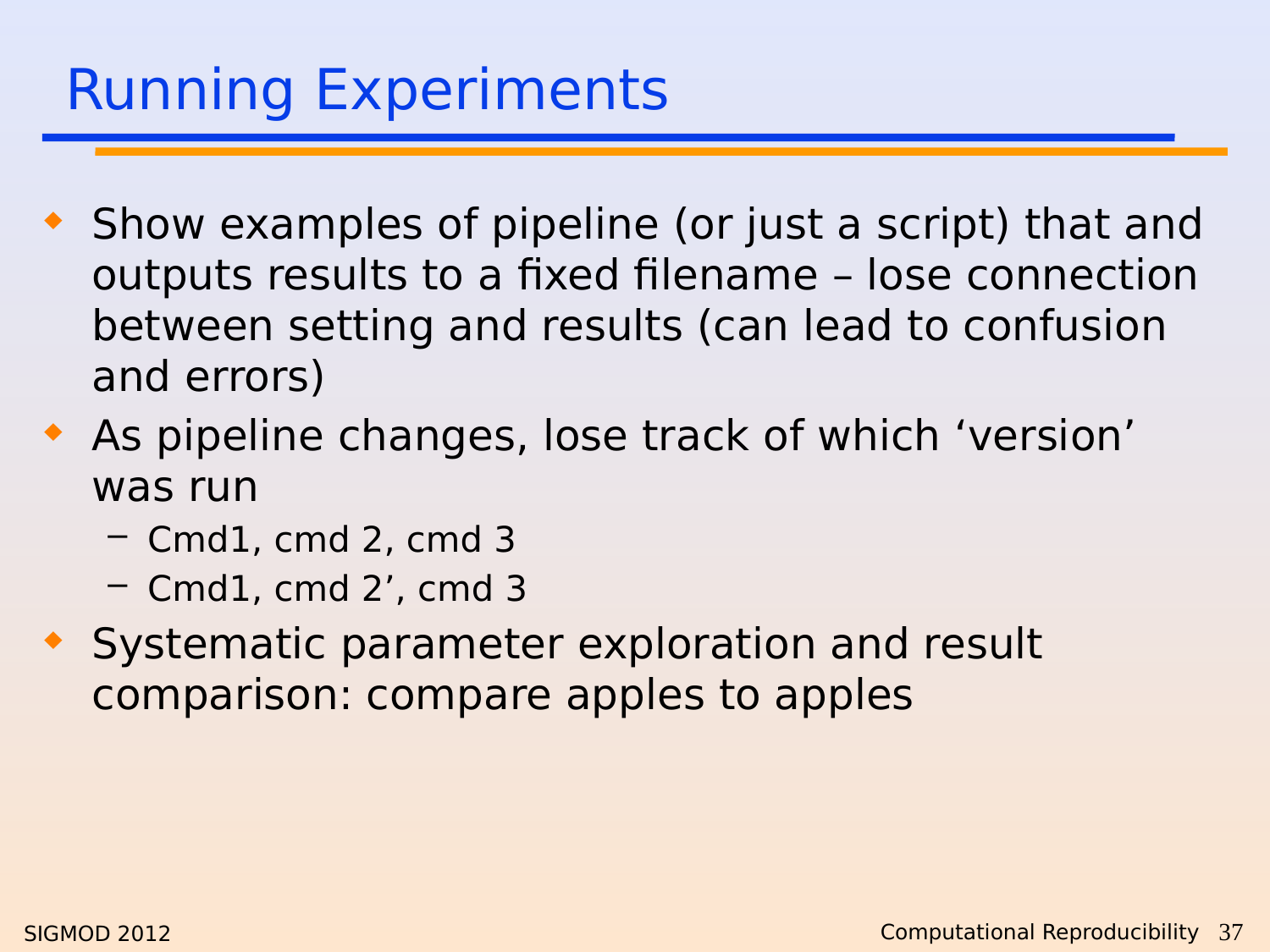

# Running Experiments
Show examples of pipeline (or just a script) that and outputs results to a fixed filename – lose connection between setting and results (can lead to confusion and errors)
As pipeline changes, lose track of which ‘version’ was run
Cmd1, cmd 2, cmd 3
Cmd1, cmd 2’, cmd 3
Systematic parameter exploration and result comparison: compare apples to apples